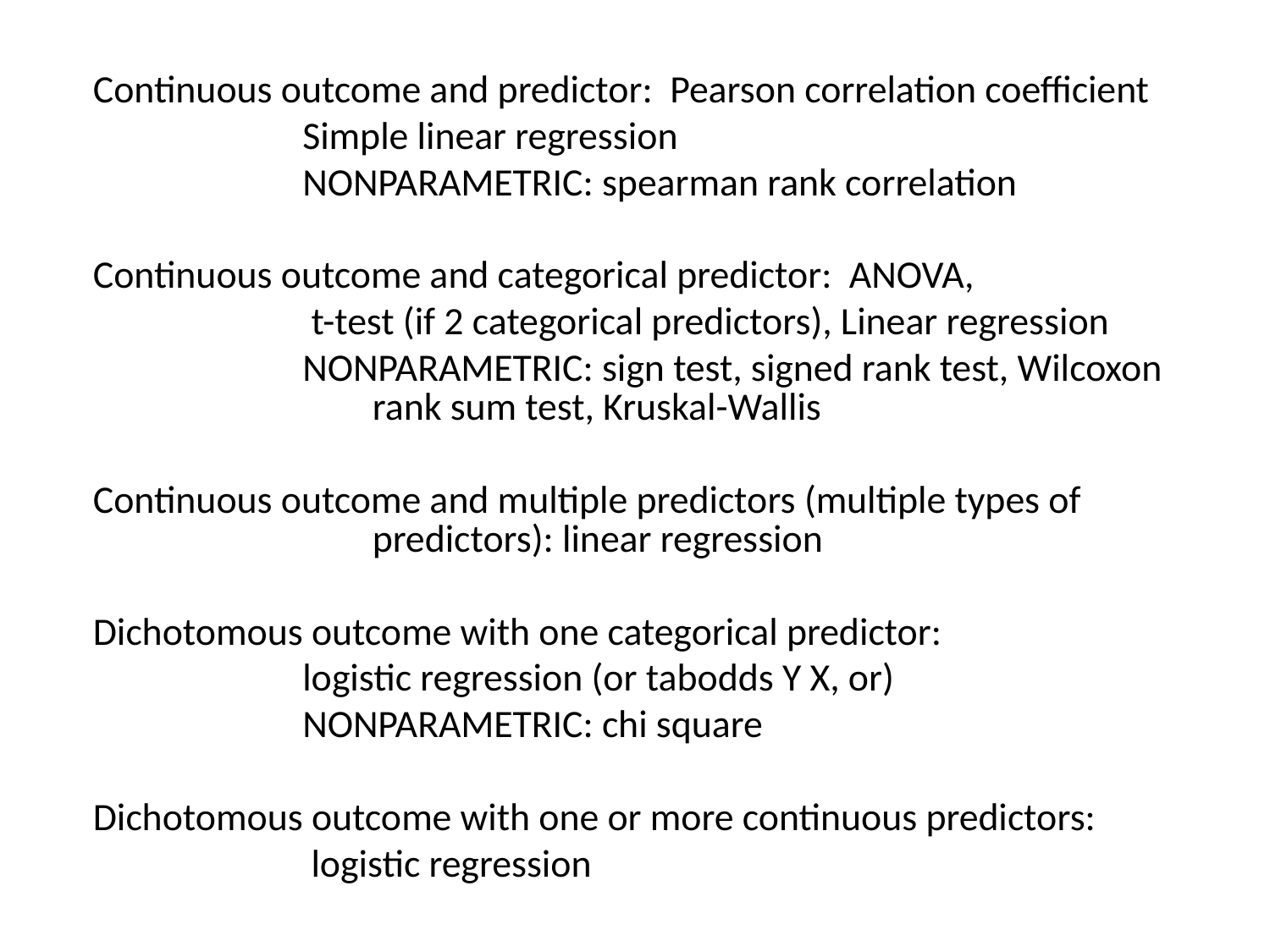

Continuous outcome and predictor:  Pearson correlation coefficient
			Simple linear regression
			NONPARAMETRIC: spearman rank correlation

Continuous outcome and categorical predictor:  ANOVA,
			 t-test (if 2 categorical predictors), Linear regression
			NONPARAMETRIC: sign test, signed rank test, Wilcoxon 				rank sum test, Kruskal-Wallis

Continuous outcome and multiple predictors (multiple types of 					predictors): linear regression

Dichotomous outcome with one categorical predictor:
			logistic regression (or tabodds Y X, or)
			NONPARAMETRIC: chi square

Dichotomous outcome with one or more continuous predictors:
			 logistic regression